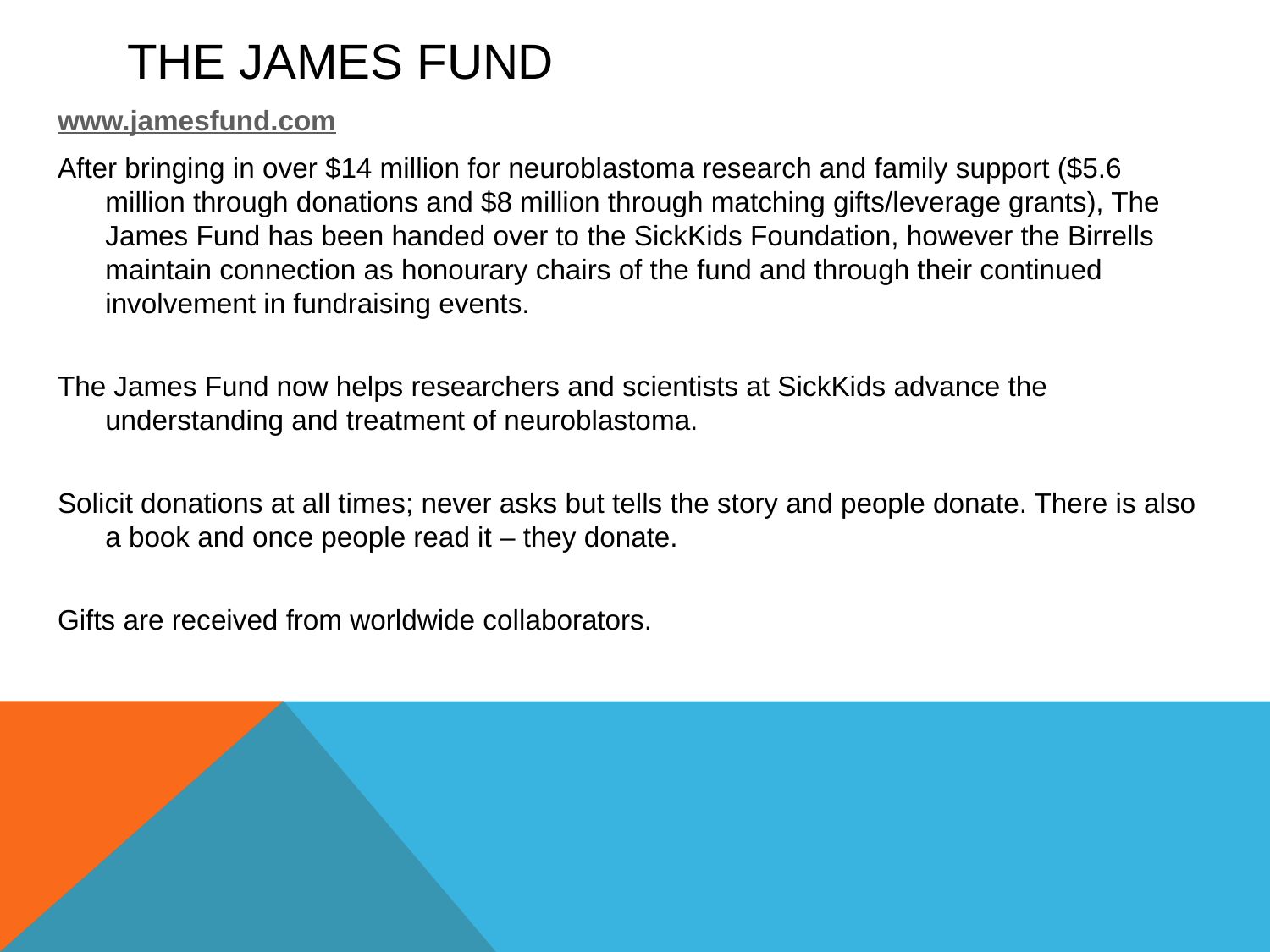

# The James Fund
www.jamesfund.com
After bringing in over $14 million for neuroblastoma research and family support ($5.6 million through donations and $8 million through matching gifts/leverage grants), The James Fund has been handed over to the SickKids Foundation, however the Birrells maintain connection as honourary chairs of the fund and through their continued involvement in fundraising events.

The James Fund now helps researchers and scientists at SickKids advance the understanding and treatment of neuroblastoma.

Solicit donations at all times; never asks but tells the story and people donate. There is also a book and once people read it – they donate.

Gifts are received from worldwide collaborators.